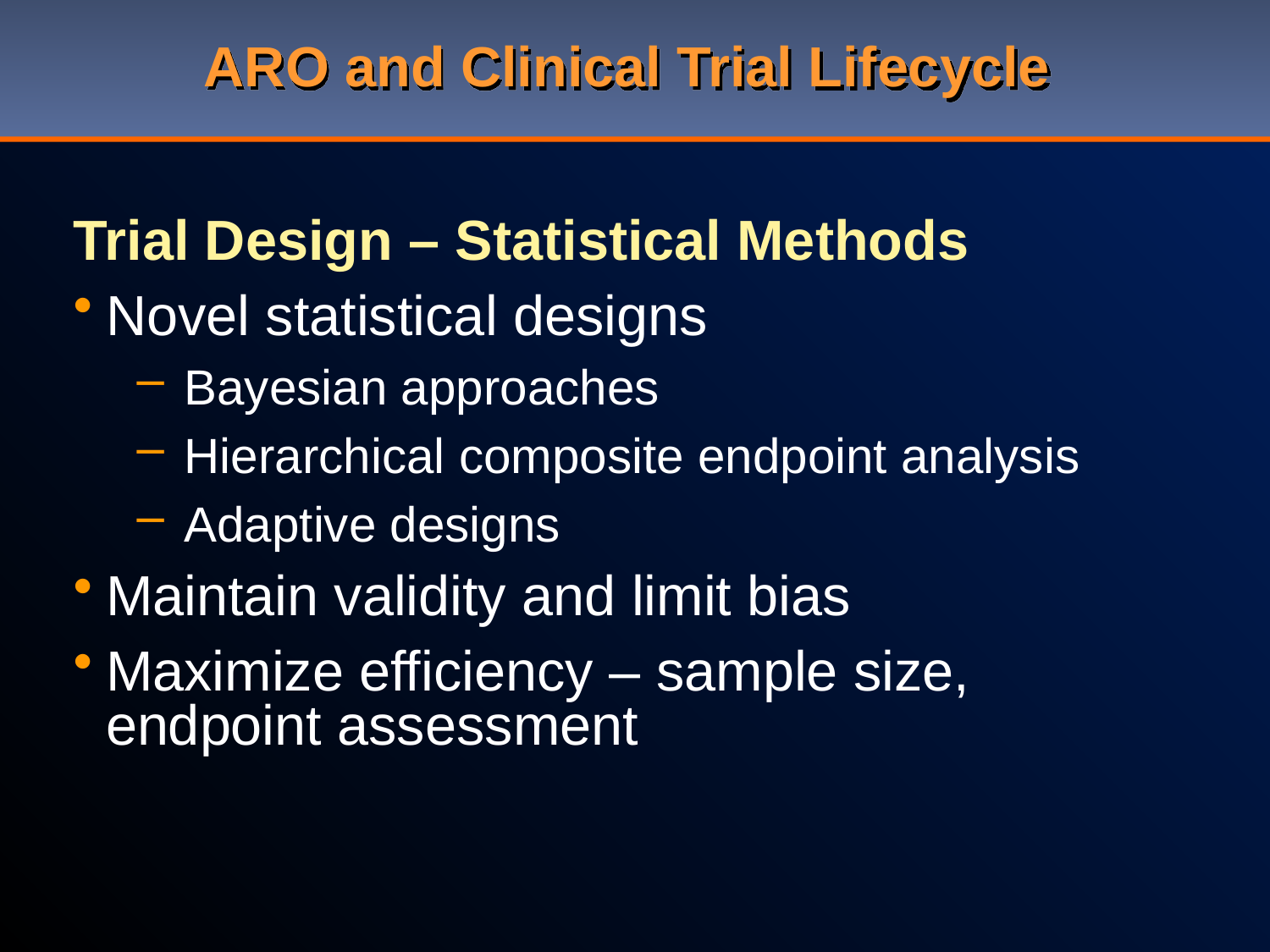

# ARO and Clinical Trial Lifecycle
Trial Design – Statistical Methods
Novel statistical designs
Bayesian approaches
Hierarchical composite endpoint analysis
Adaptive designs
Maintain validity and limit bias
Maximize efficiency – sample size, endpoint assessment